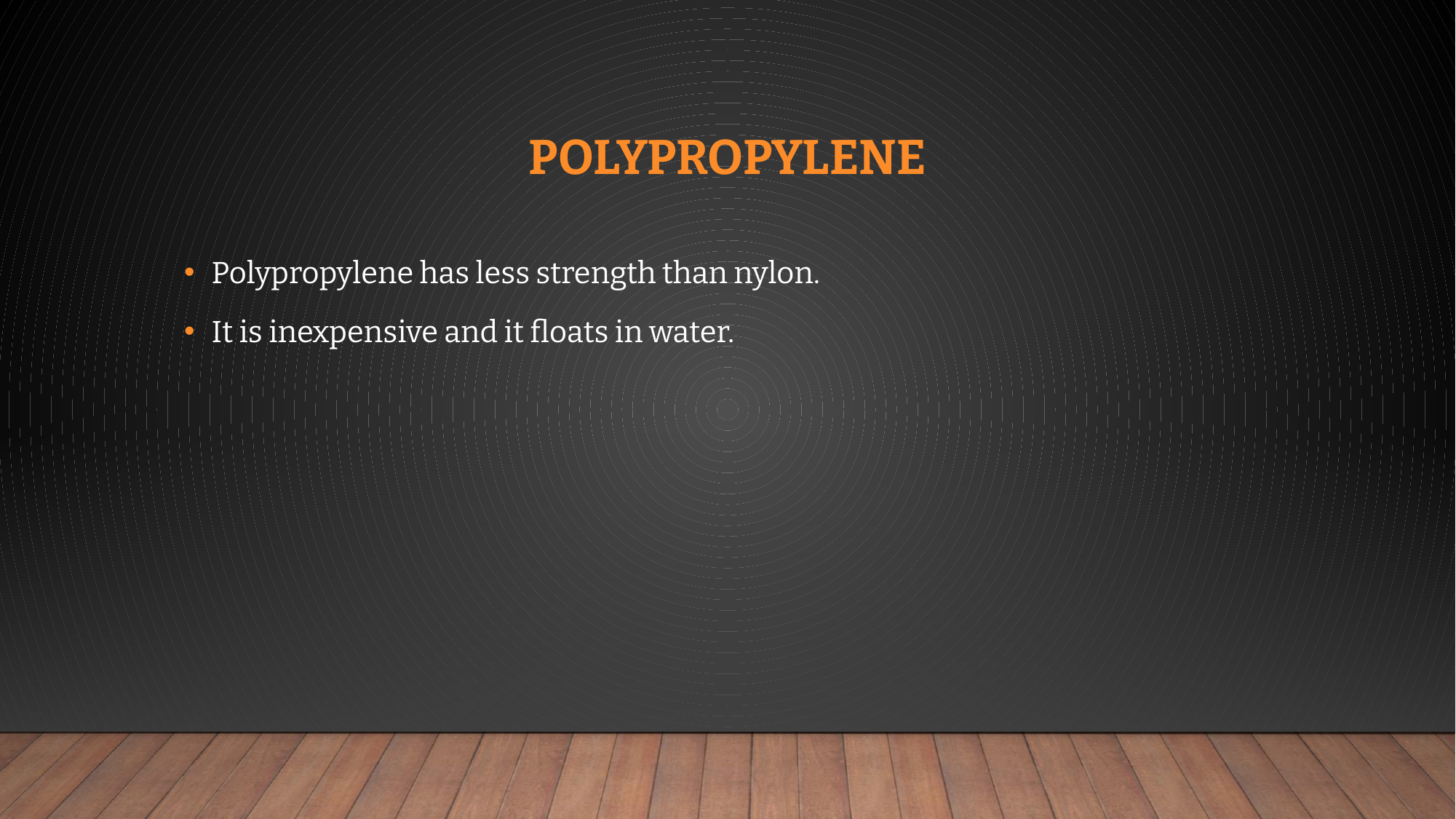

# Polypropylene
Polypropylene has less strength than nylon.
It is inexpensive and it floats in water.